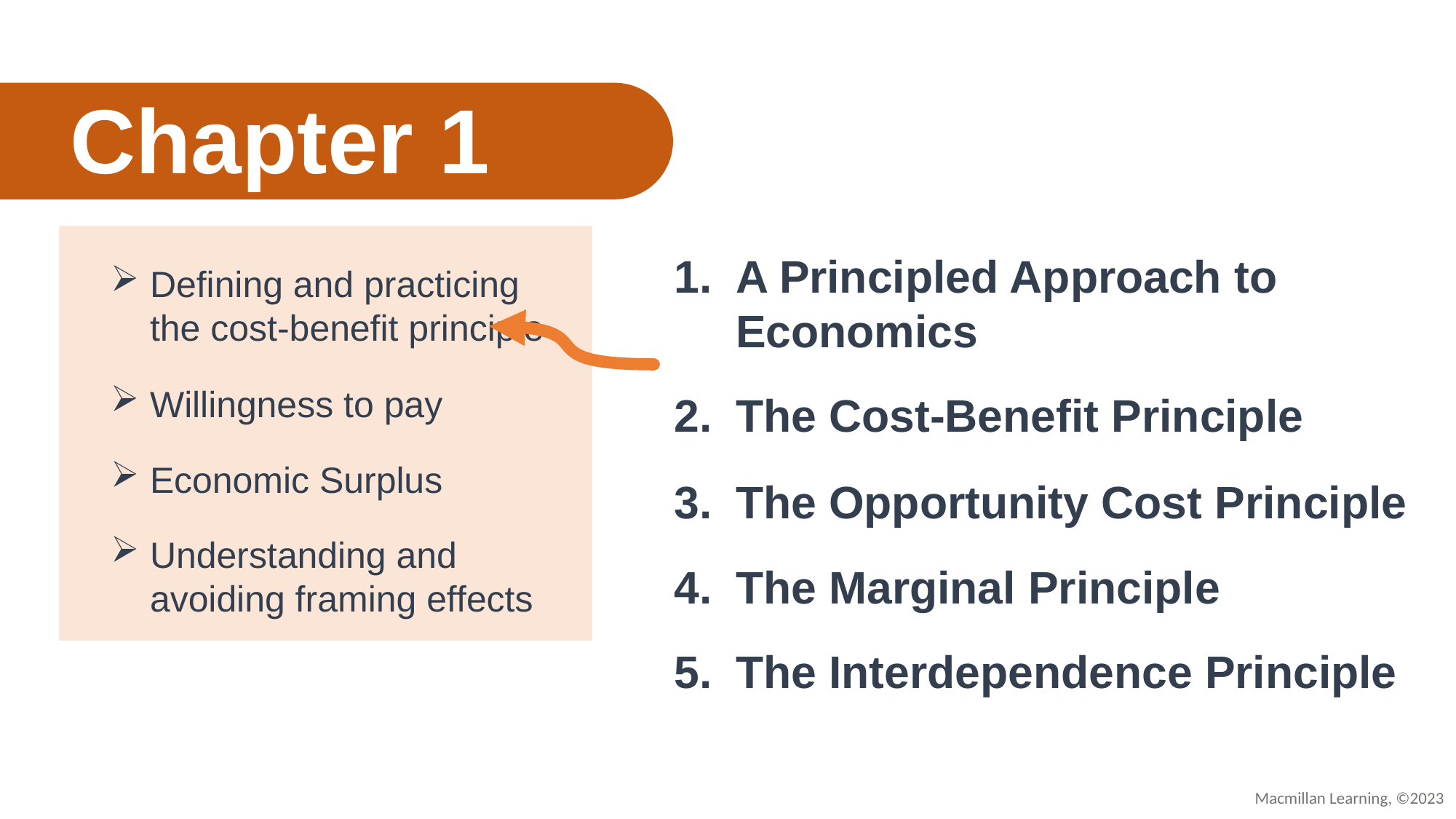

# Chapter 1
A Principled Approach to Economics

The Cost-Benefit Principle

The Opportunity Cost Principle

The Marginal Principle

The Interdependence Principle
Defining and practicing the cost-benefit principle

Willingness to pay

Economic Surplus

Understanding and avoiding framing effects